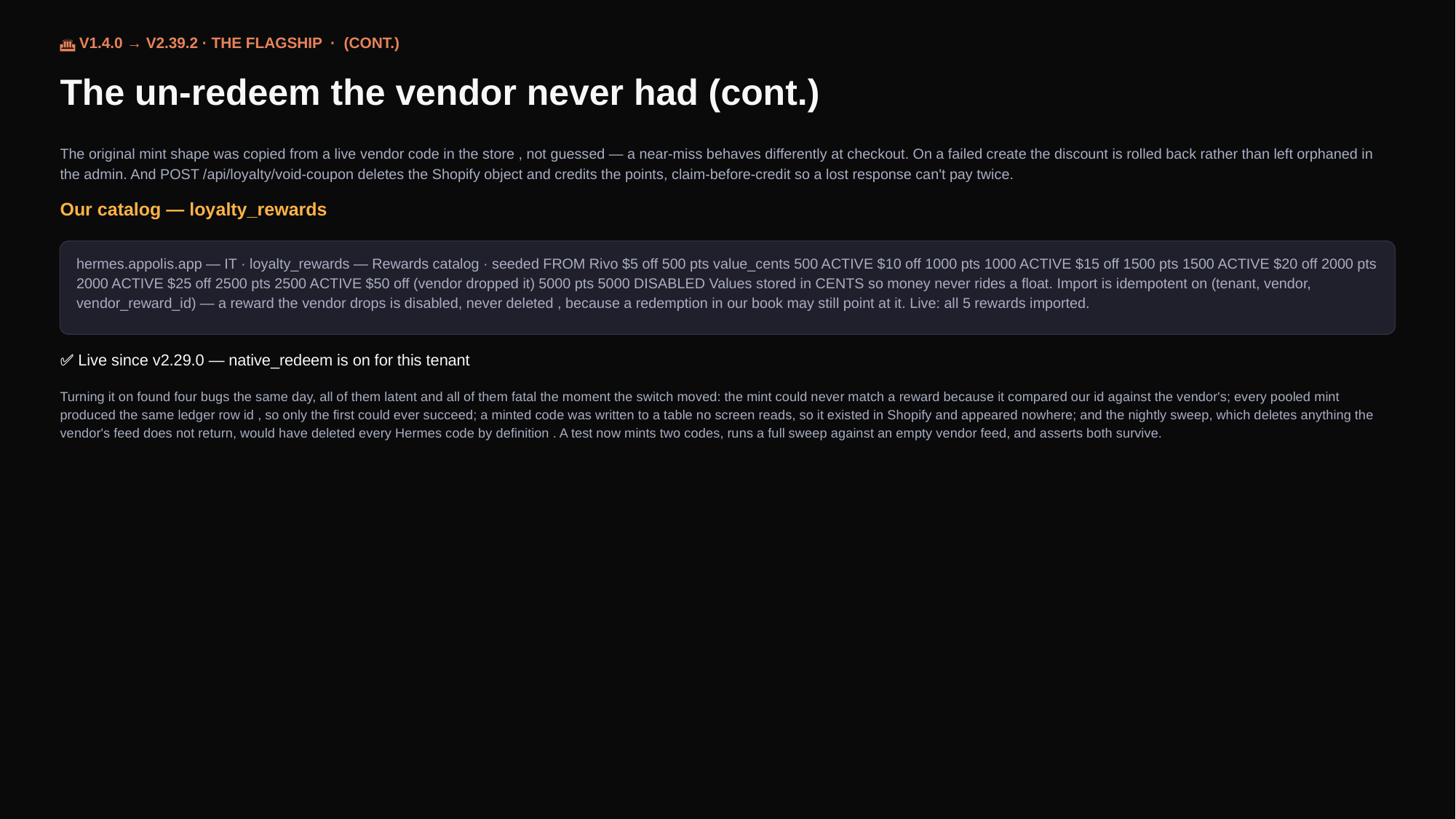

🏛 V1.4.0 → V2.39.2 · THE FLAGSHIP  ·  (CONT.)
The un-redeem the vendor never had (cont.)
The original mint shape was copied from a live vendor code in the store , not guessed — a near-miss behaves differently at checkout. On a failed create the discount is rolled back rather than left orphaned in the admin. And POST /api/loyalty/void-coupon deletes the Shopify object and credits the points, claim-before-credit so a lost response can't pay twice.
Our catalog — loyalty_rewards

hermes.appolis.app — IT · loyalty_rewards — Rewards catalog · seeded FROM Rivo $5 off 500 pts value_cents 500 ACTIVE $10 off 1000 pts 1000 ACTIVE $15 off 1500 pts 1500 ACTIVE $20 off 2000 pts 2000 ACTIVE $25 off 2500 pts 2500 ACTIVE $50 off (vendor dropped it) 5000 pts 5000 DISABLED Values stored in CENTS so money never rides a float. Import is idempotent on (tenant, vendor, vendor_reward_id) — a reward the vendor drops is disabled, never deleted , because a redemption in our book may still point at it. Live: all 5 rewards imported.
✅ Live since v2.29.0 — native_redeem is on for this tenant
Turning it on found four bugs the same day, all of them latent and all of them fatal the moment the switch moved: the mint could never match a reward because it compared our id against the vendor's; every pooled mint produced the same ledger row id , so only the first could ever succeed; a minted code was written to a table no screen reads, so it existed in Shopify and appeared nowhere; and the nightly sweep, which deletes anything the vendor's feed does not return, would have deleted every Hermes code by definition . A test now mints two codes, runs a full sweep against an empty vendor feed, and asserts both survive.